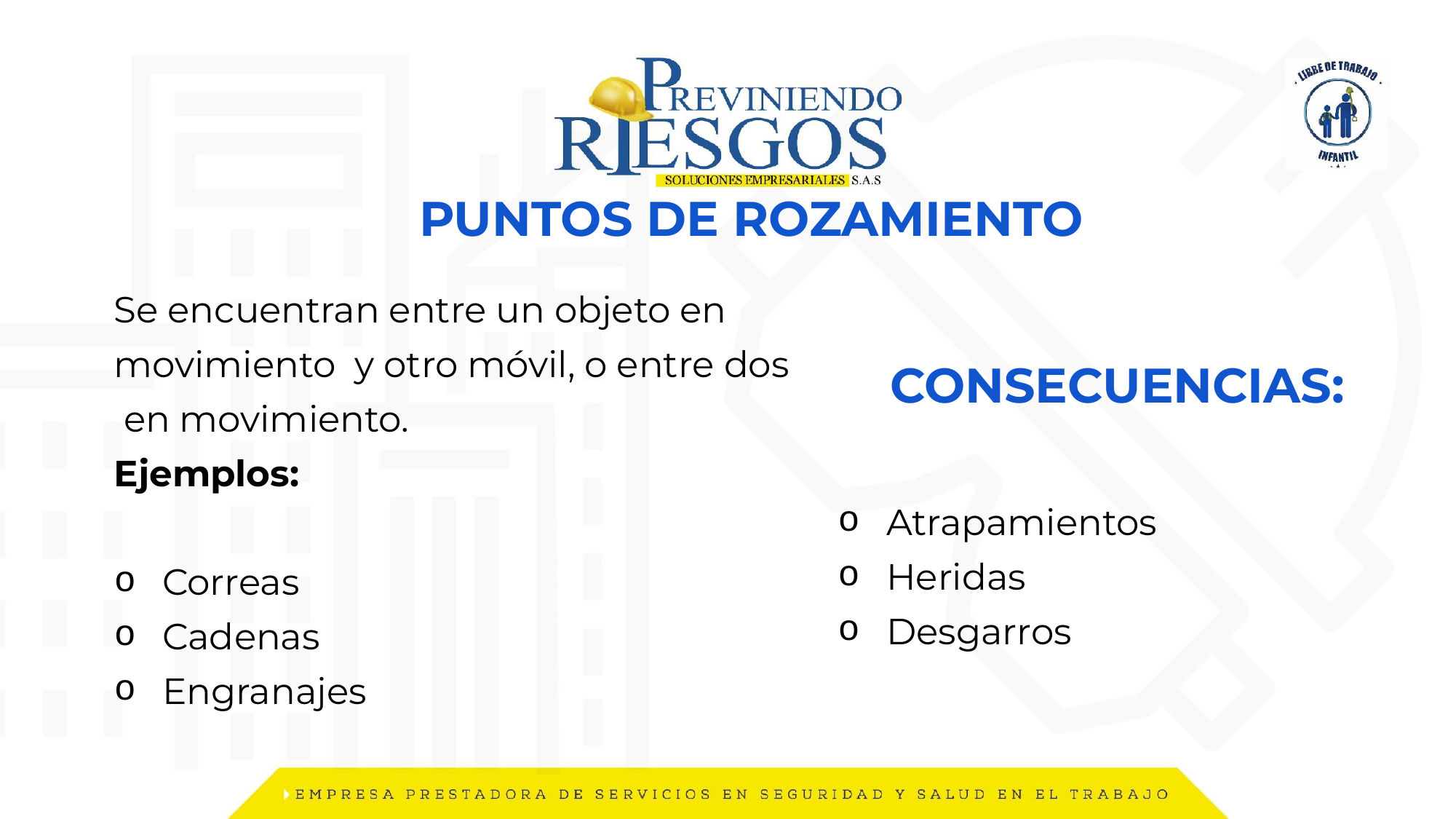

PUNTOS DE ROZAMIENTO
Se encuentran entre un objeto en
movimiento  y otro móvil, o entre dos
 en movimiento.
Ejemplos:

Correas
Cadenas
Engranajes
       CONSECUENCIAS:

Atrapamientos
Heridas
Desgarros